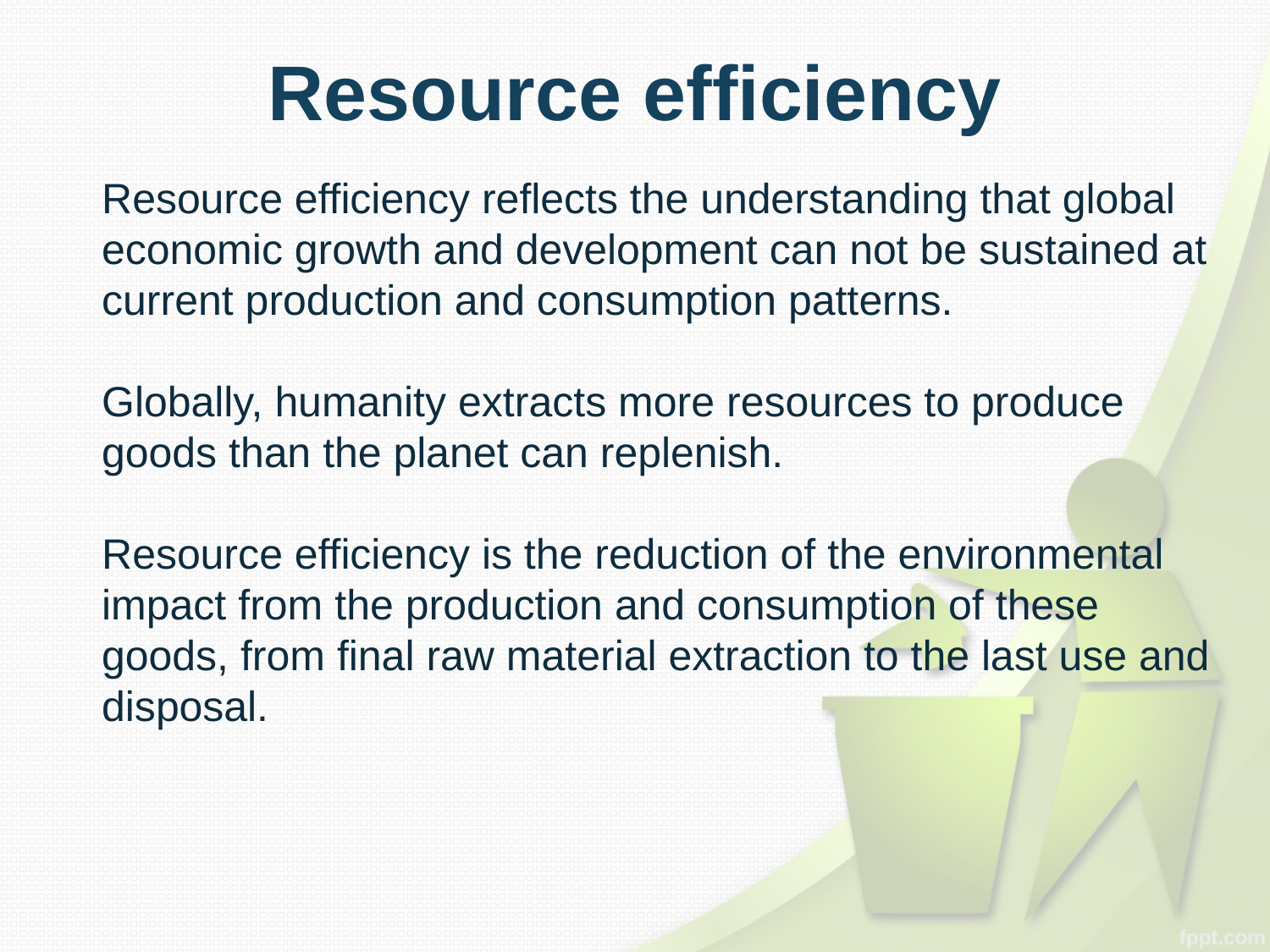

# Resource efficiency
Resource efficiency reflects the understanding that global economic growth and development can not be sustained at current production and consumption patterns.

Globally, humanity extracts more resources to produce goods than the planet can replenish.

Resource efficiency is the reduction of the environmental impact from the production and consumption of these goods, from final raw material extraction to the last use and disposal.